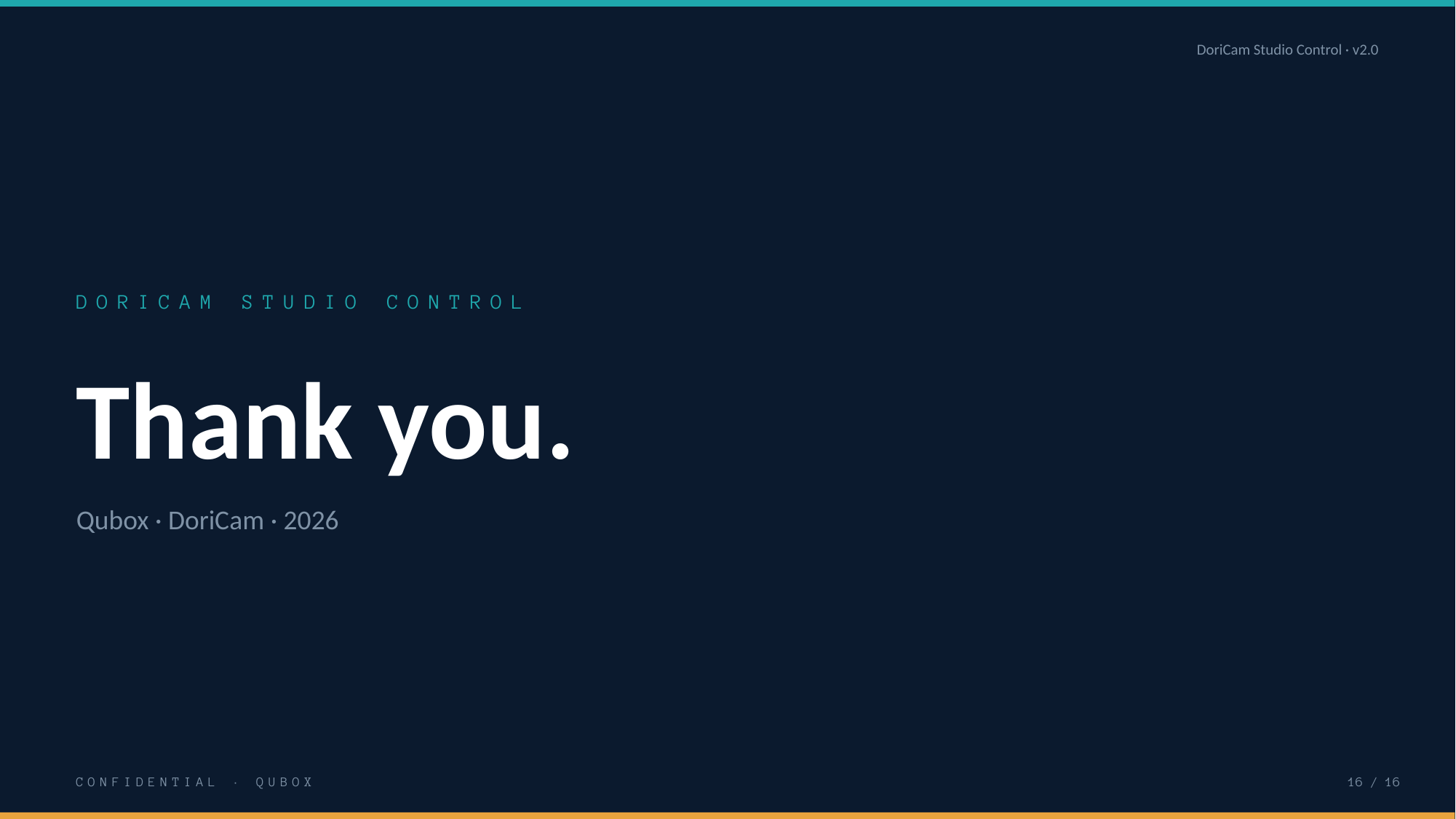

DoriCam Studio Control · v2.0
DORICAM STUDIO CONTROL
Thank you.
Qubox · DoriCam · 2026
CONFIDENTIAL · QUBOX
16 / 16